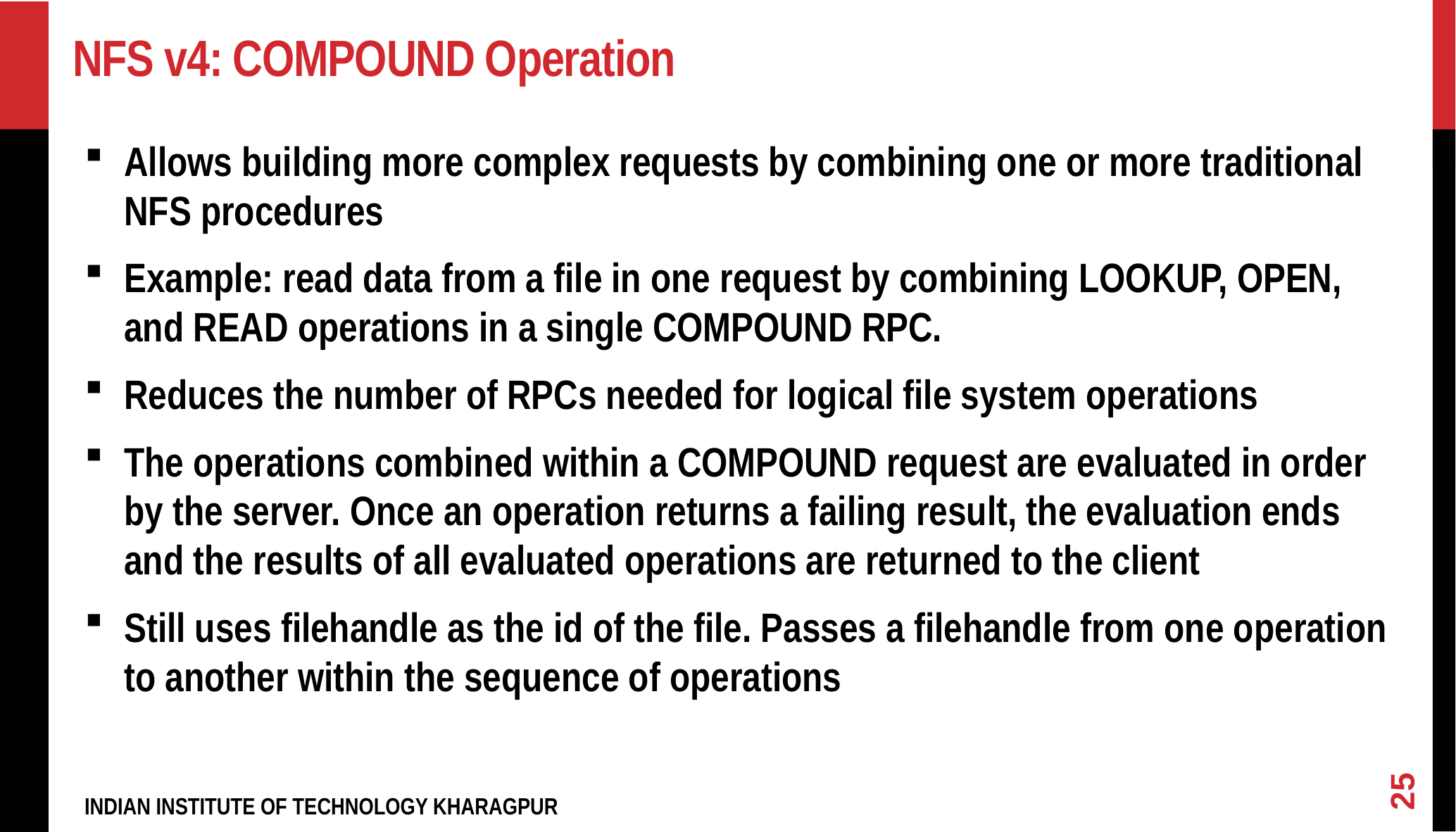

# NFS v4: COMPOUND Operation
Allows building more complex requests by combining one or more traditional NFS procedures
Example: read data from a file in one request by combining LOOKUP, OPEN, and READ operations in a single COMPOUND RPC.
Reduces the number of RPCs needed for logical file system operations
The operations combined within a COMPOUND request are evaluated in order by the server. Once an operation returns a failing result, the evaluation ends and the results of all evaluated operations are returned to the client
Still uses filehandle as the id of the file. Passes a filehandle from one operation to another within the sequence of operations
25
INDIAN INSTITUTE OF TECHNOLOGY KHARAGPUR